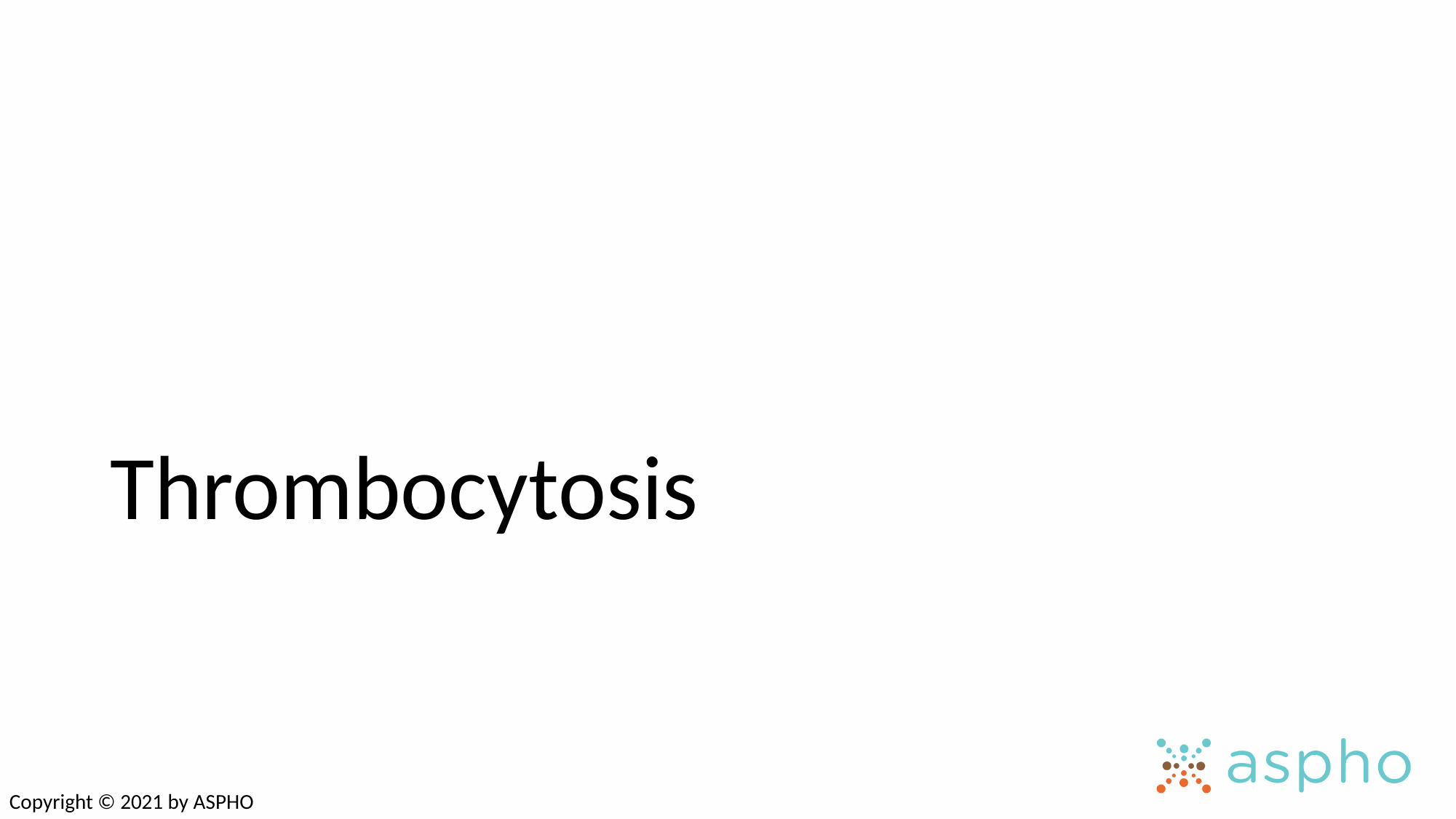

# Thrombocytosis

Copyright © 2021 by ASPHO